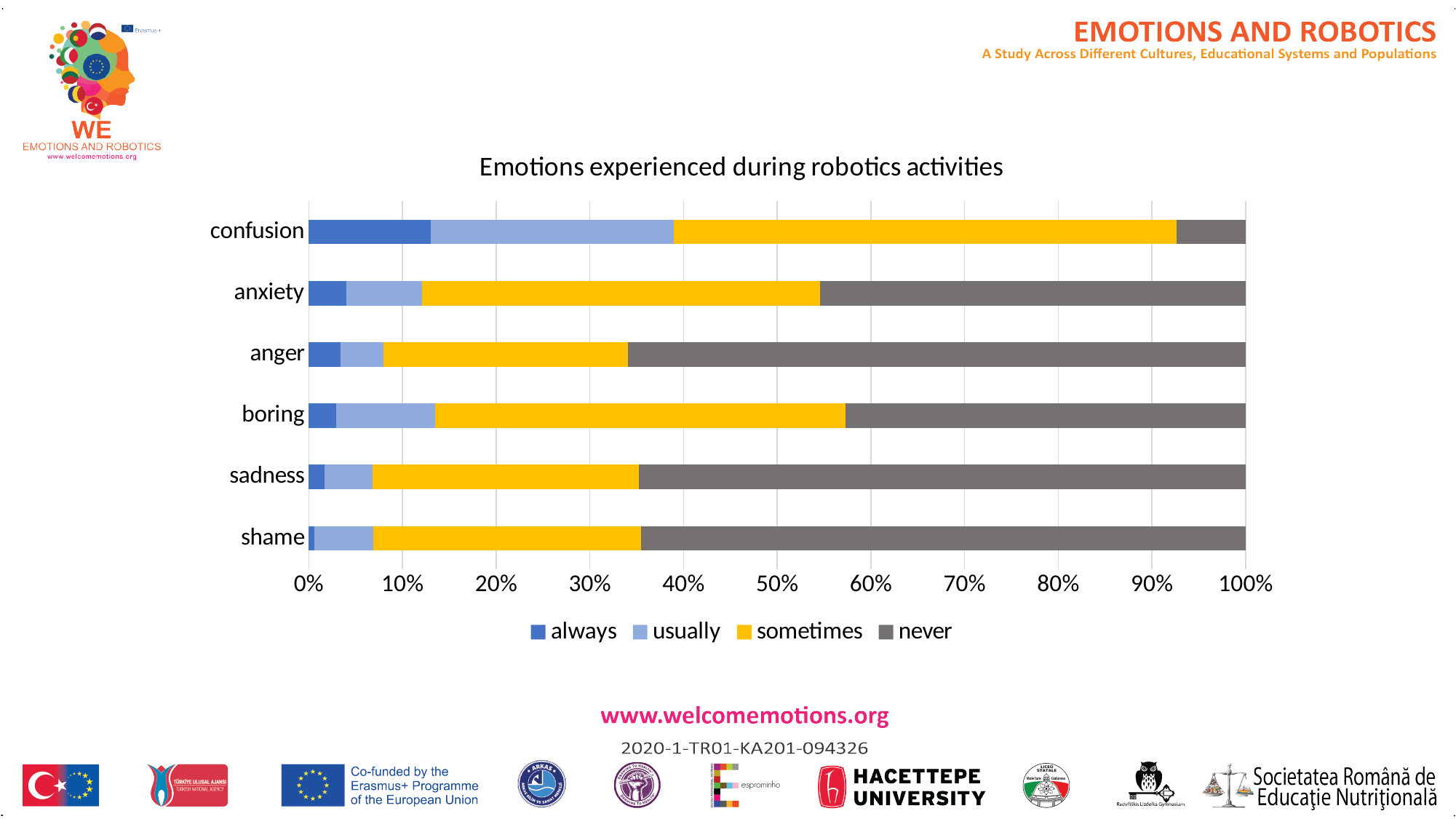

### Chart: Emotions experienced during robotics activities

| Category | always | usually | sometimes | never |
|---|---|---|---|---|
| shame | 1.0 | 11.0 | 50.0 | 113.0 |
| sadness | 3.0 | 9.0 | 50.0 | 114.0 |
| boring | 5.0 | 18.0 | 75.0 | 73.0 |
| anger | 6.0 | 8.0 | 46.0 | 116.0 |
| anxiety | 7.0 | 14.0 | 74.0 | 79.0 |
| confusion | 23.0 | 46.0 | 95.0 | 13.0 |